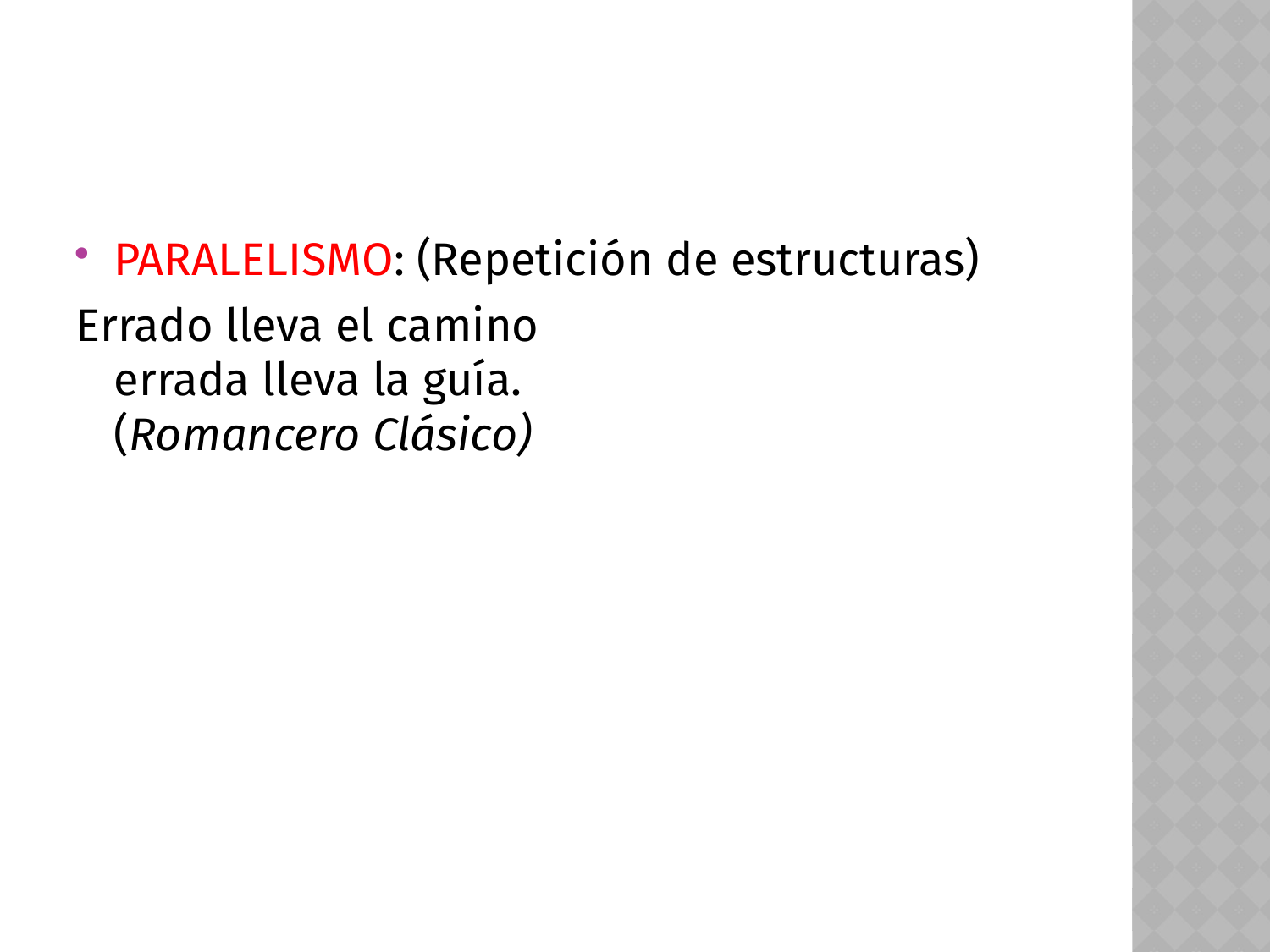

#
PARALELISMO: (Repetición de estructuras)
Errado lleva el camino
errada lleva la guía.
(Romancero Clásico)